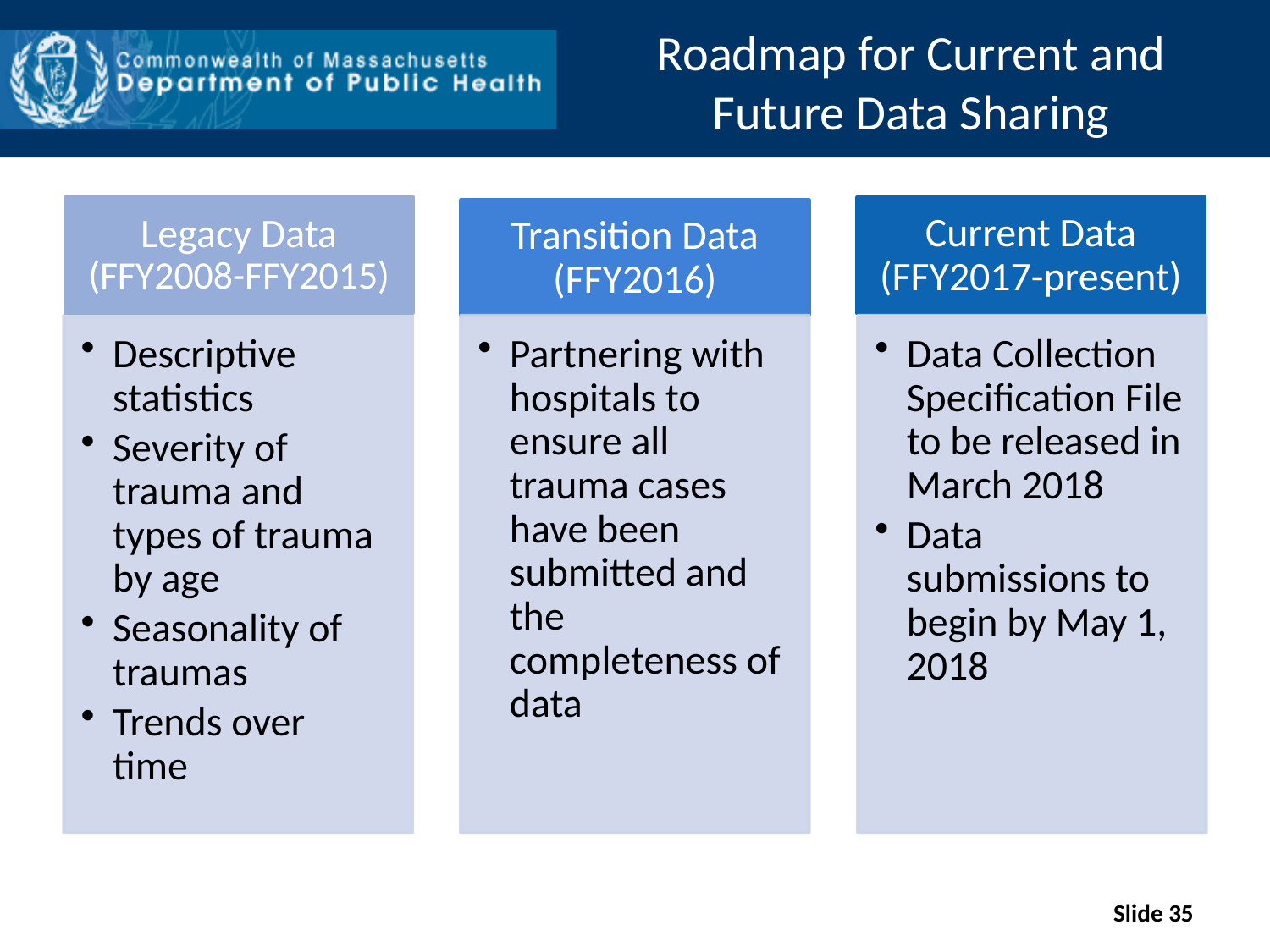

# Roadmap for Current and Future Data Sharing
Current Data (FFY2017-present)
Descriptive statistics
Severity of trauma and types of trauma by age
Seasonality of traumas
Trends over time
Transition Data (FFY2016)
Partnering with hospitals to ensure all trauma cases have been submitted and the completeness of data

Legacy Data (FFY2008-FFY2015)
Data Collection Specification File to be released in March 2018
Data submissions to begin by May 1, 2018
Slide 35